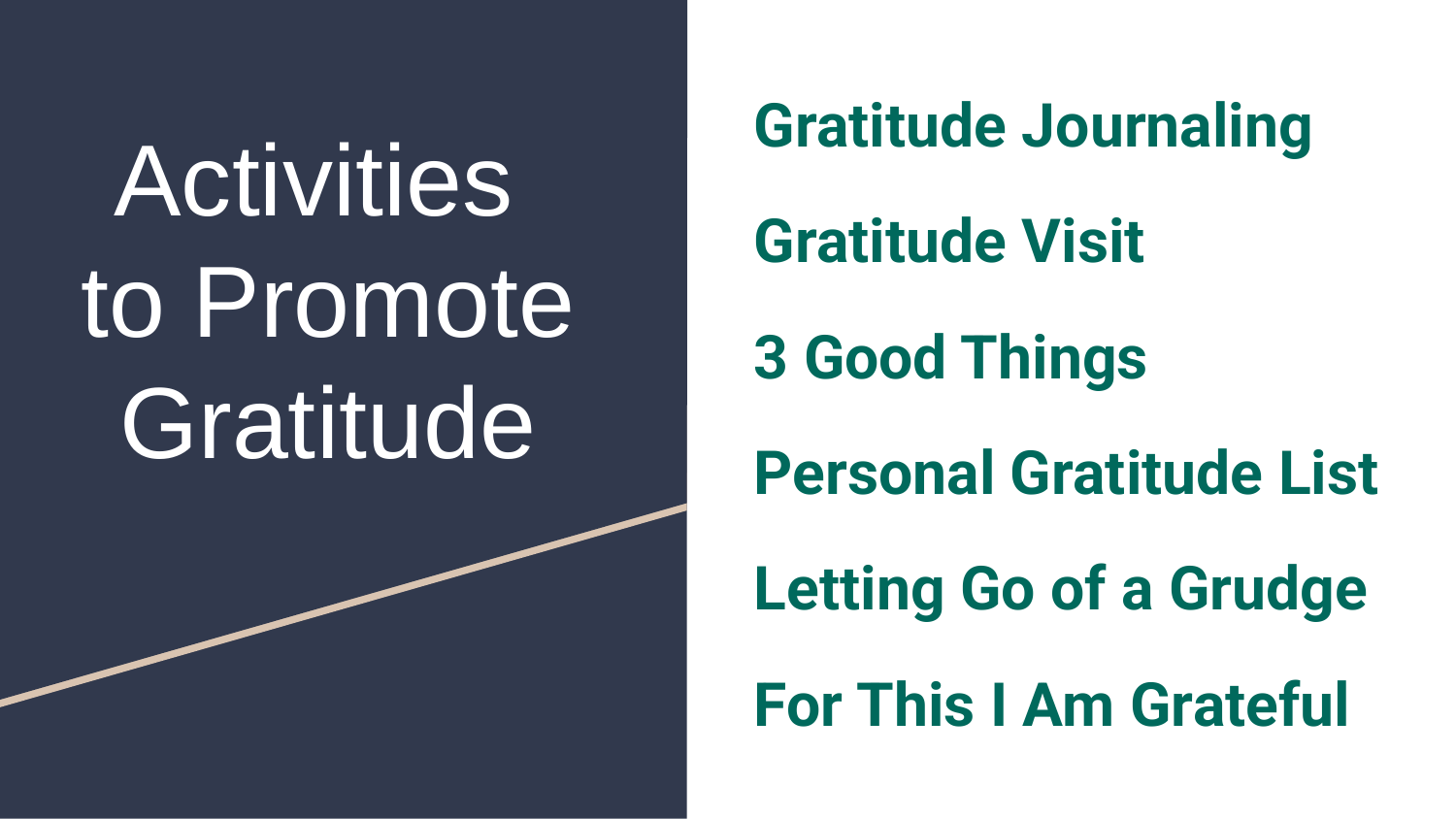

# Activities
to Promote Gratitude
Gratitude Journaling
Gratitude Visit
3 Good Things
Personal Gratitude List
Letting Go of a Grudge
For This I Am Grateful